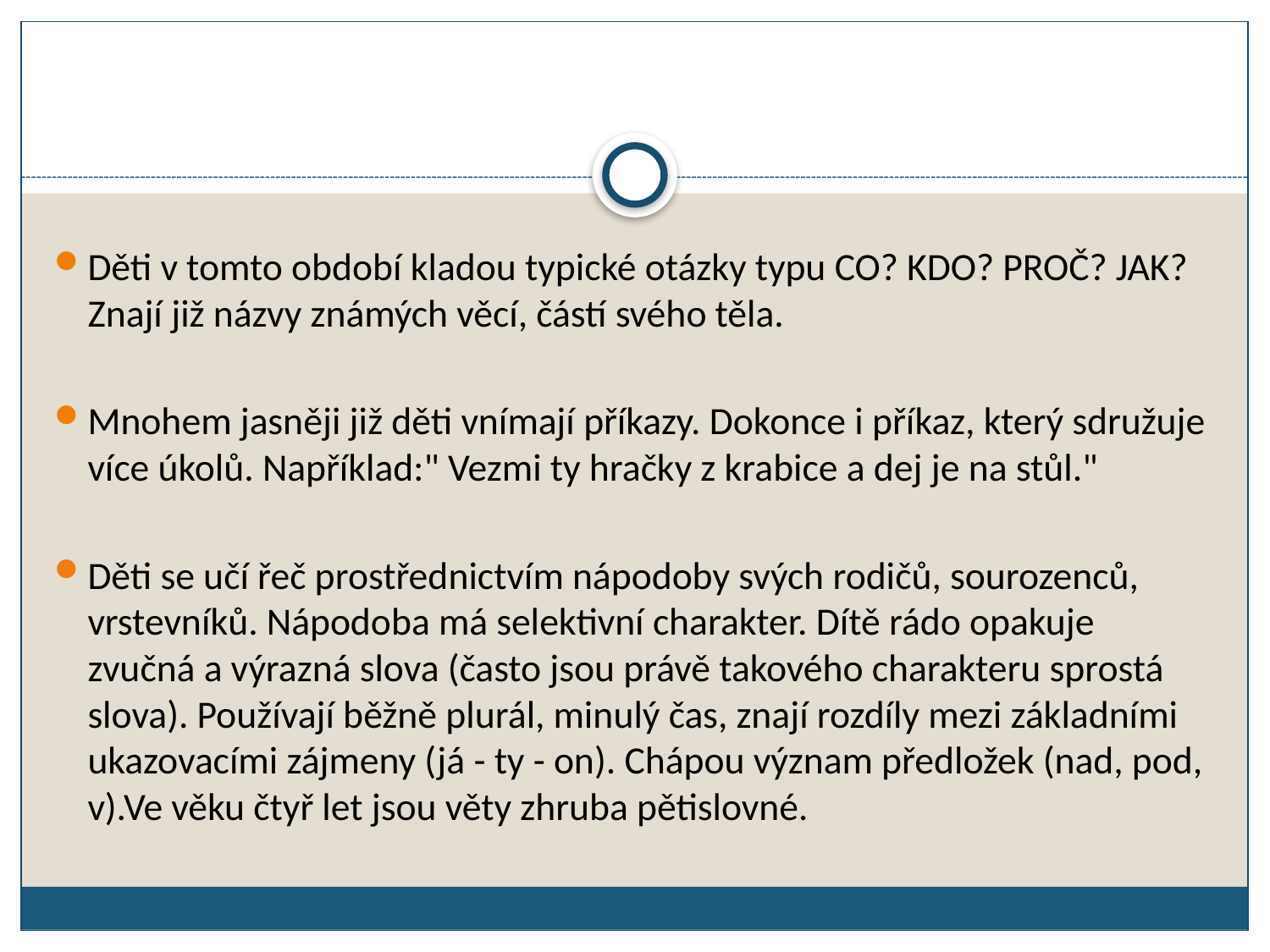

Děti v tomto období kladou typické otázky typu CO? KDO? PROČ? JAK? Znají již názvy známých věcí, částí svého těla.

Mnohem jasněji již děti vnímají příkazy. Dokonce i příkaz, který sdružuje více úkolů. Například:" Vezmi ty hračky z krabice a dej je na stůl."

Děti se učí řeč prostřednictvím nápodoby svých rodičů, sourozenců, vrstevníků. Nápodoba má selektivní charakter. Dítě rádo opakuje zvučná a výrazná slova (často jsou právě takového charakteru sprostá slova). Používají běžně plurál, minulý čas, znají rozdíly mezi základními ukazovacími zájmeny (já - ty - on). Chápou význam předložek (nad, pod, v).Ve věku čtyř let jsou věty zhruba pětislovné.